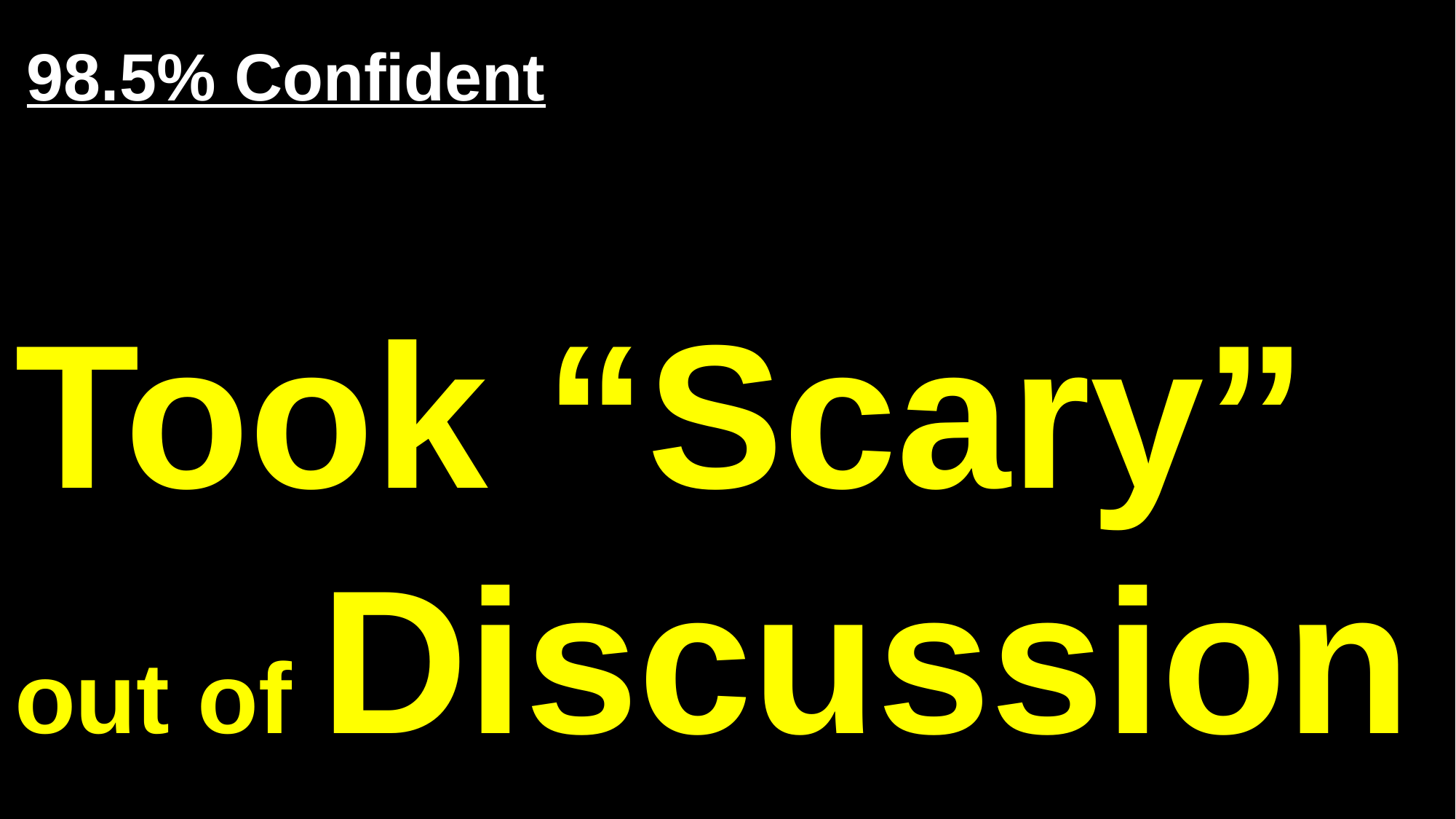

# 98.5% Confident
Took “Scary” out of Discussion